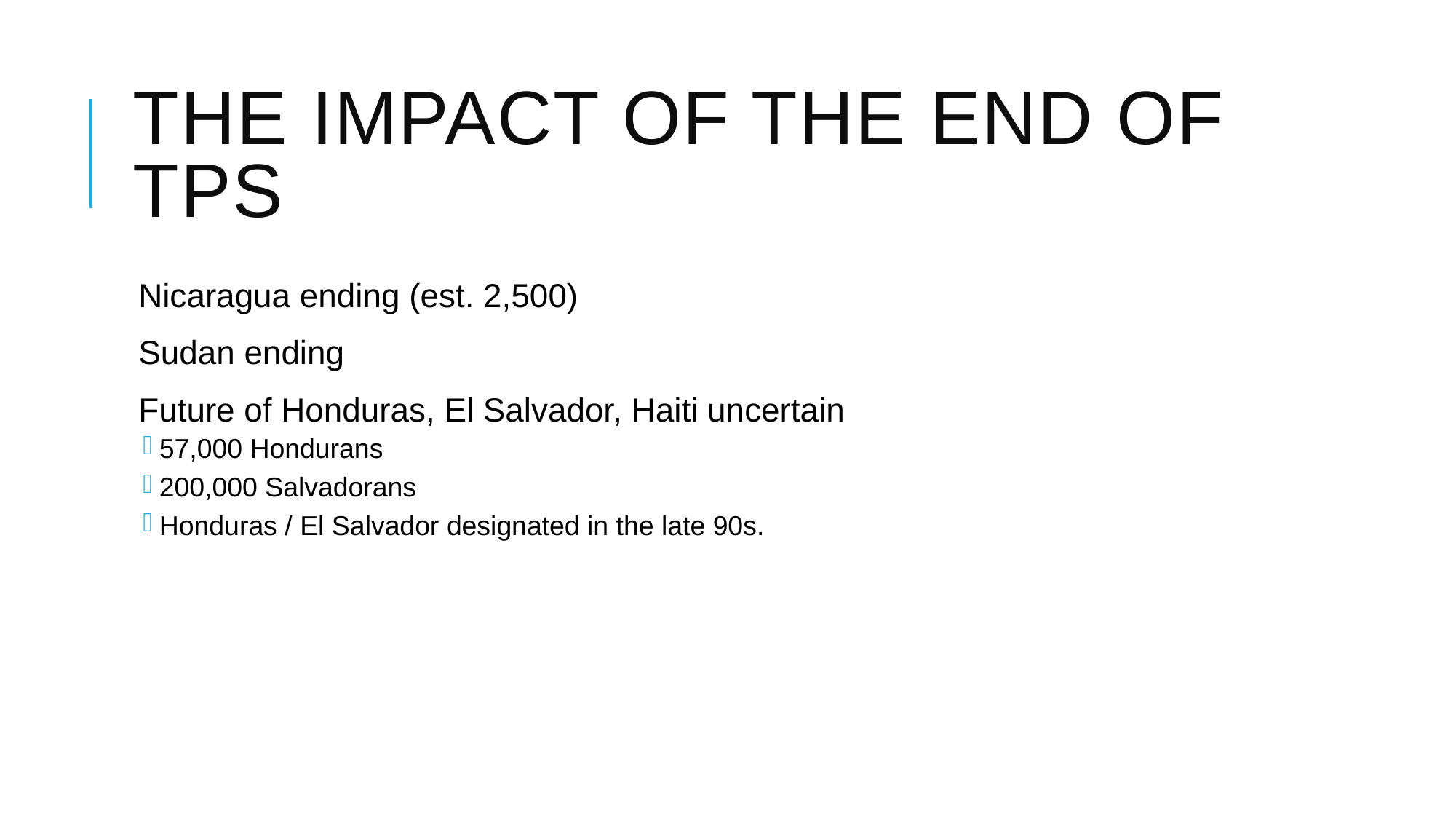

# The Impact of the End of TPS
Nicaragua ending (est. 2,500)
Sudan ending
Future of Honduras, El Salvador, Haiti uncertain
57,000 Hondurans
200,000 Salvadorans
Honduras / El Salvador designated in the late 90s.